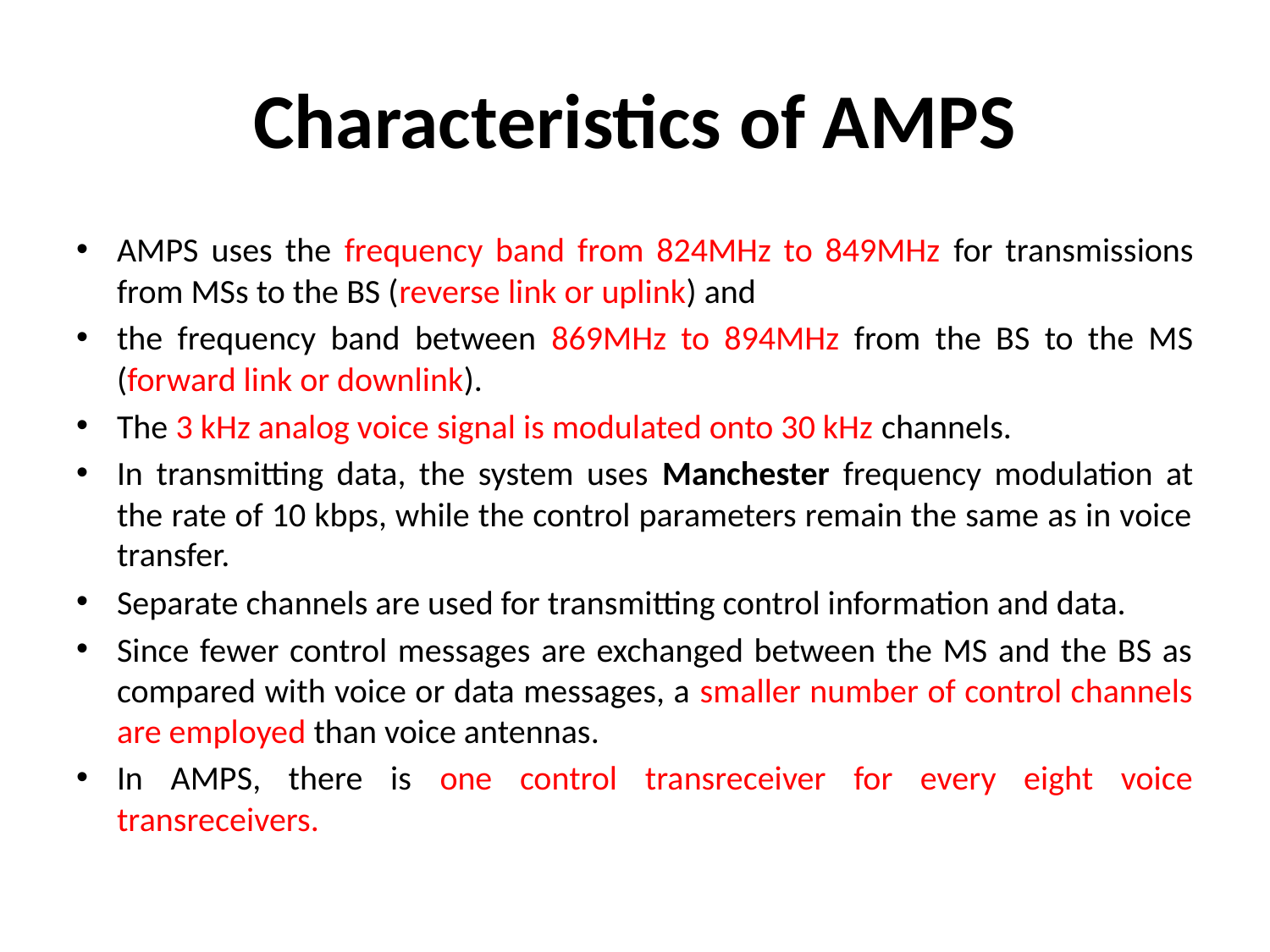

# Characteristics of AMPS
AMPS uses the frequency band from 824MHz to 849MHz for transmissions from MSs to the BS (reverse link or uplink) and
the frequency band between 869MHz to 894MHz from the BS to the MS (forward link or downlink).
The 3 kHz analog voice signal is modulated onto 30 kHz channels.
In transmitting data, the system uses Manchester frequency modulation at the rate of 10 kbps, while the control parameters remain the same as in voice transfer.
Separate channels are used for transmitting control information and data.
Since fewer control messages are exchanged between the MS and the BS as compared with voice or data messages, a smaller number of control channels are employed than voice antennas.
In AMPS, there is one control transreceiver for every eight voice transreceivers.